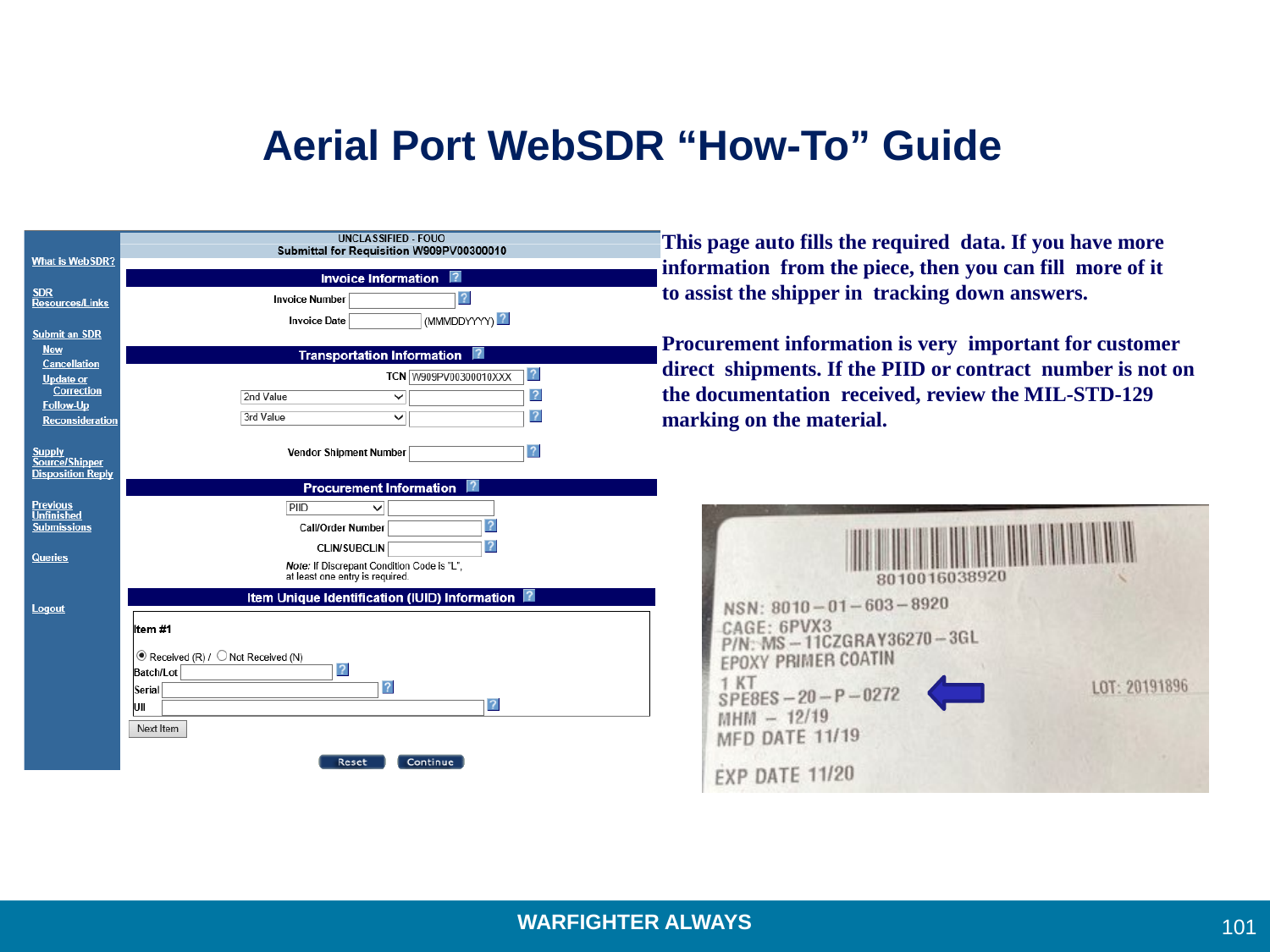

Aerial Port WebSDR “How-To” Guide
This page auto fills the required  data. If you have more information  from the piece, then you can fill  more of it to assist the shipper in  tracking down answers.

Procurement information is very  important for customer direct  shipments. If the PIID or contract  number is not on the documentation  received, review the MIL-STD-129  marking on the material.